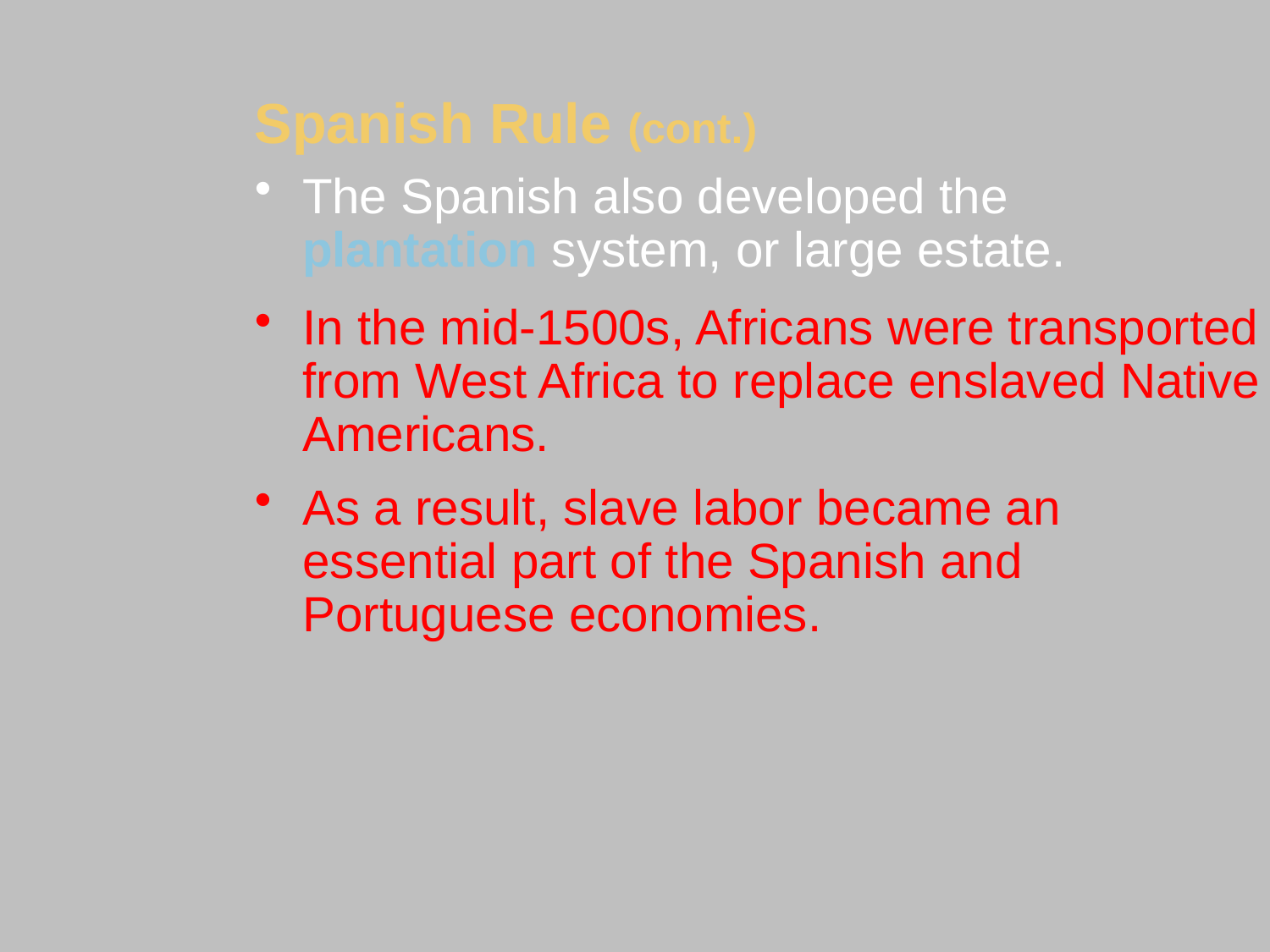

Spanish Rule (cont.)
The Spanish also developed the plantation system, or large estate.
In the mid-1500s, Africans were transported from West Africa to replace enslaved Native Americans.
As a result, slave labor became an essential part of the Spanish and Portuguese economies.